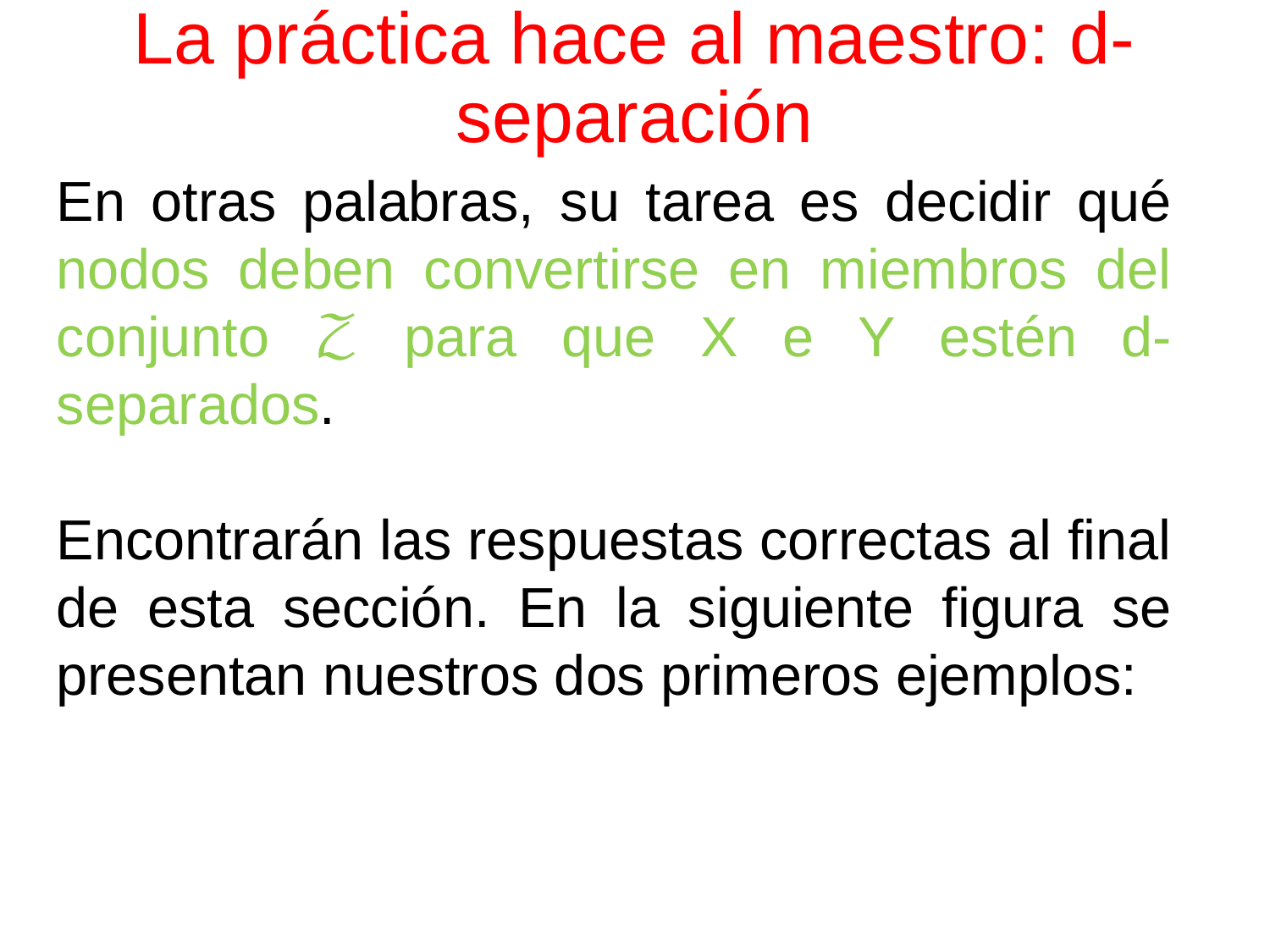

# La práctica hace al maestro: d-separación
En otras palabras, su tarea es decidir qué nodos deben convertirse en miembros del conjunto 𝒵 para que X e Y estén d-separados.

Encontrarán las respuestas correctas al final de esta sección. En la siguiente figura se presentan nuestros dos primeros ejemplos: